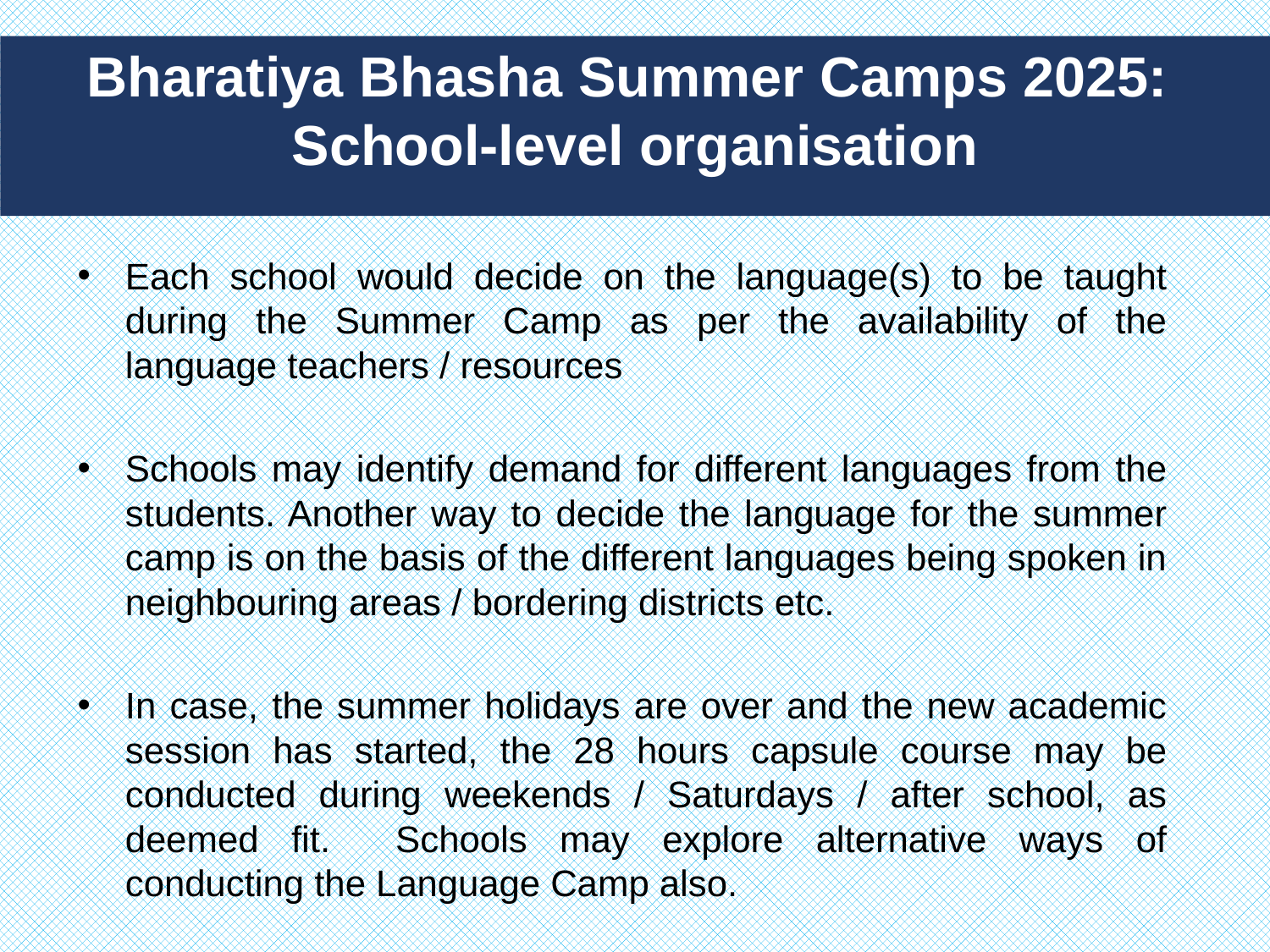

Bharatiya Bhasha Summer Camps 2025:
School-level organisation
Each school would decide on the language(s) to be taught during the Summer Camp as per the availability of the language teachers / resources

Schools may identify demand for different languages from the students. Another way to decide the language for the summer camp is on the basis of the different languages being spoken in neighbouring areas / bordering districts etc.

In case, the summer holidays are over and the new academic session has started, the 28 hours capsule course may be conducted during weekends / Saturdays / after school, as deemed fit.  Schools may explore alternative ways of conducting the Language Camp also.